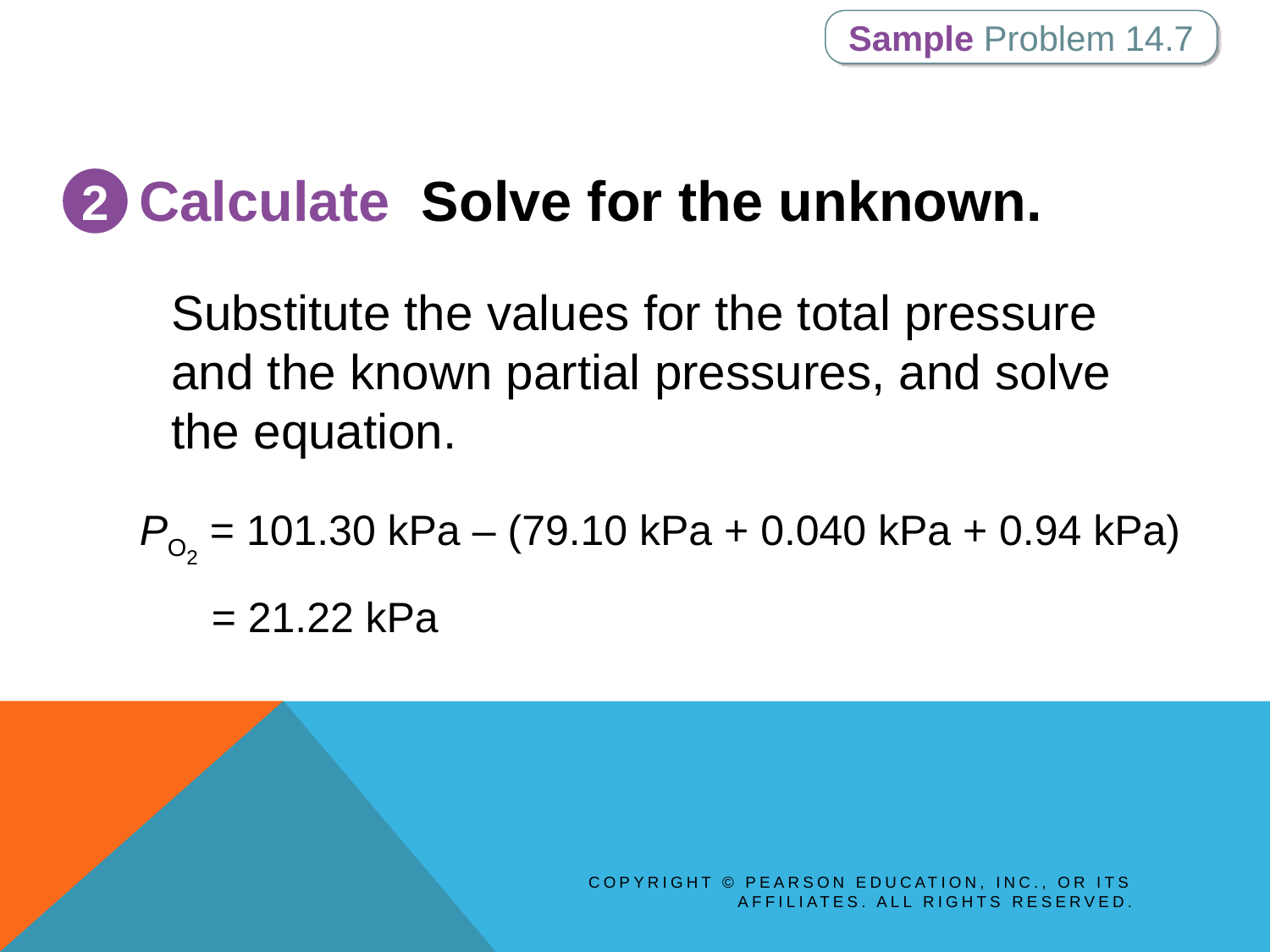

Sample Problem 14.7
Calculate  Solve for the unknown.

2

Substitute the values for the total pressure and the known partial pressures, and solve the equation.
PO2 = 101.30 kPa – (79.10 kPa + 0.040 kPa + 0.94 kPa)
	= 21.22 kPa
Copyright © Pearson Education, Inc., or its affiliates. All Rights Reserved.